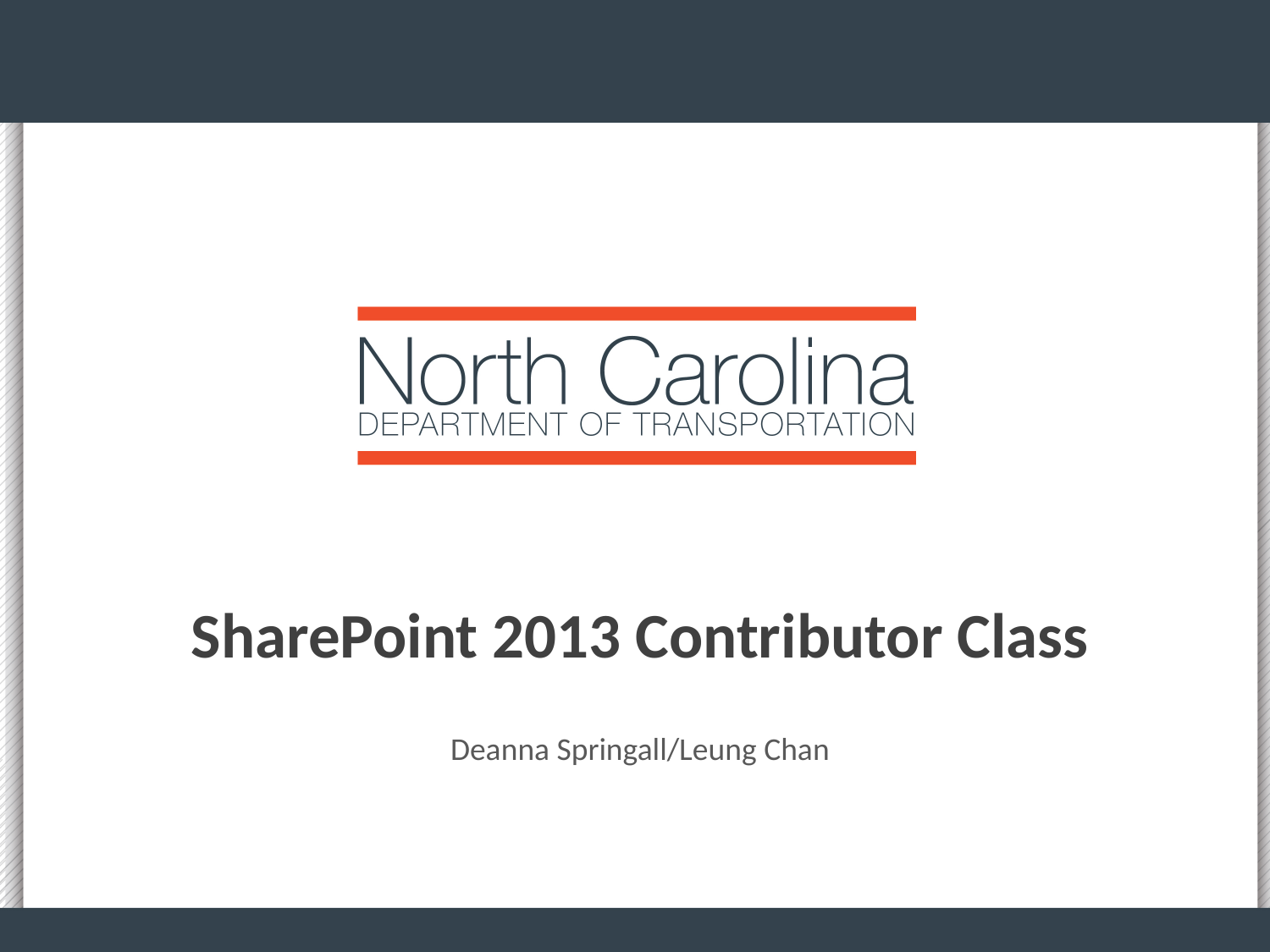

SharePoint 2013 Contributor Class
Deanna Springall/Leung Chan